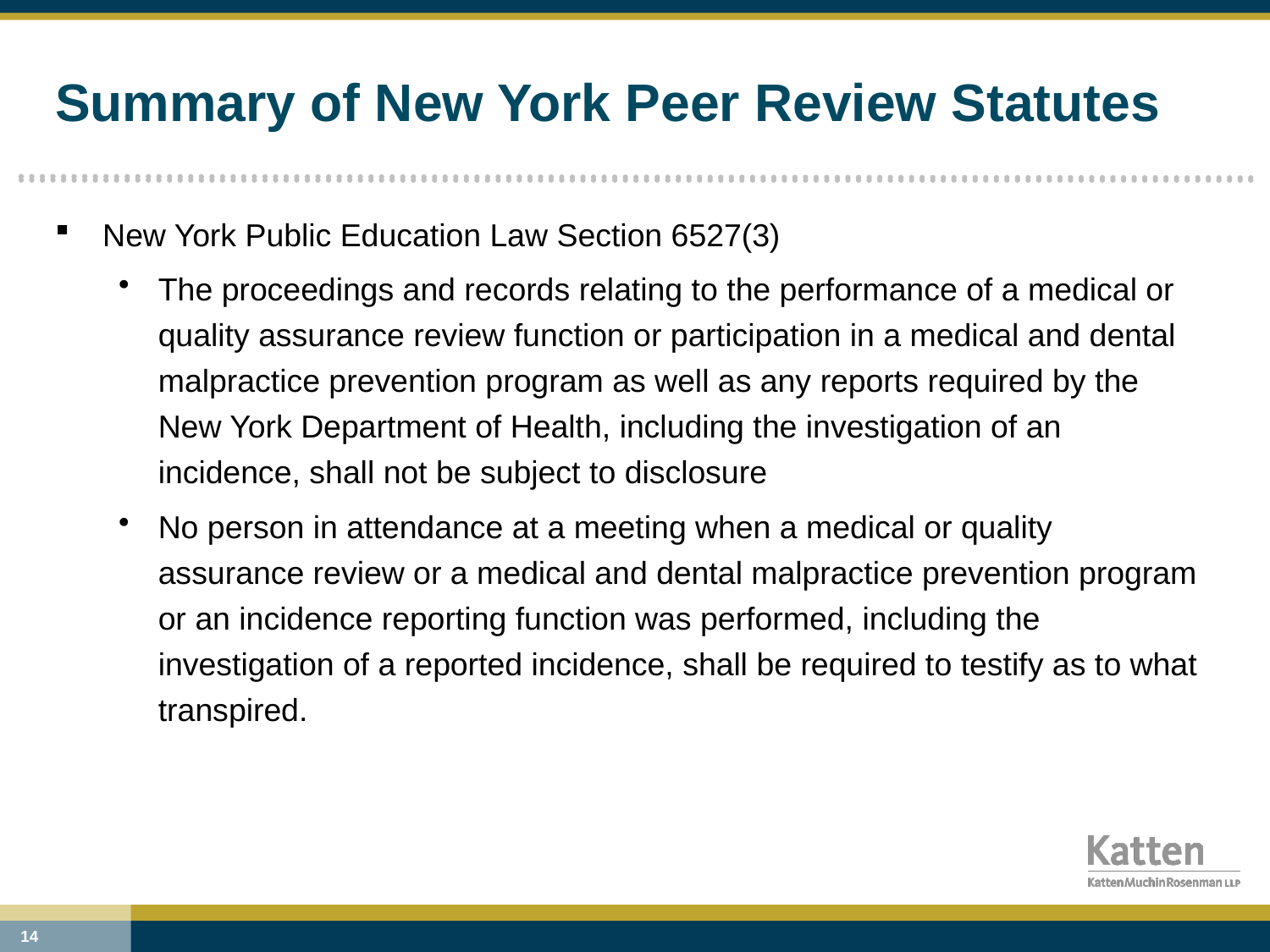

# Summary of New York Peer Review Statutes
New York Public Education Law Section 6527(3)
The proceedings and records relating to the performance of a medical or quality assurance review function or participation in a medical and dental malpractice prevention program as well as any reports required by the New York Department of Health, including the investigation of an incidence, shall not be subject to disclosure
No person in attendance at a meeting when a medical or quality assurance review or a medical and dental malpractice prevention program or an incidence reporting function was performed, including the investigation of a reported incidence, shall be required to testify as to what transpired.